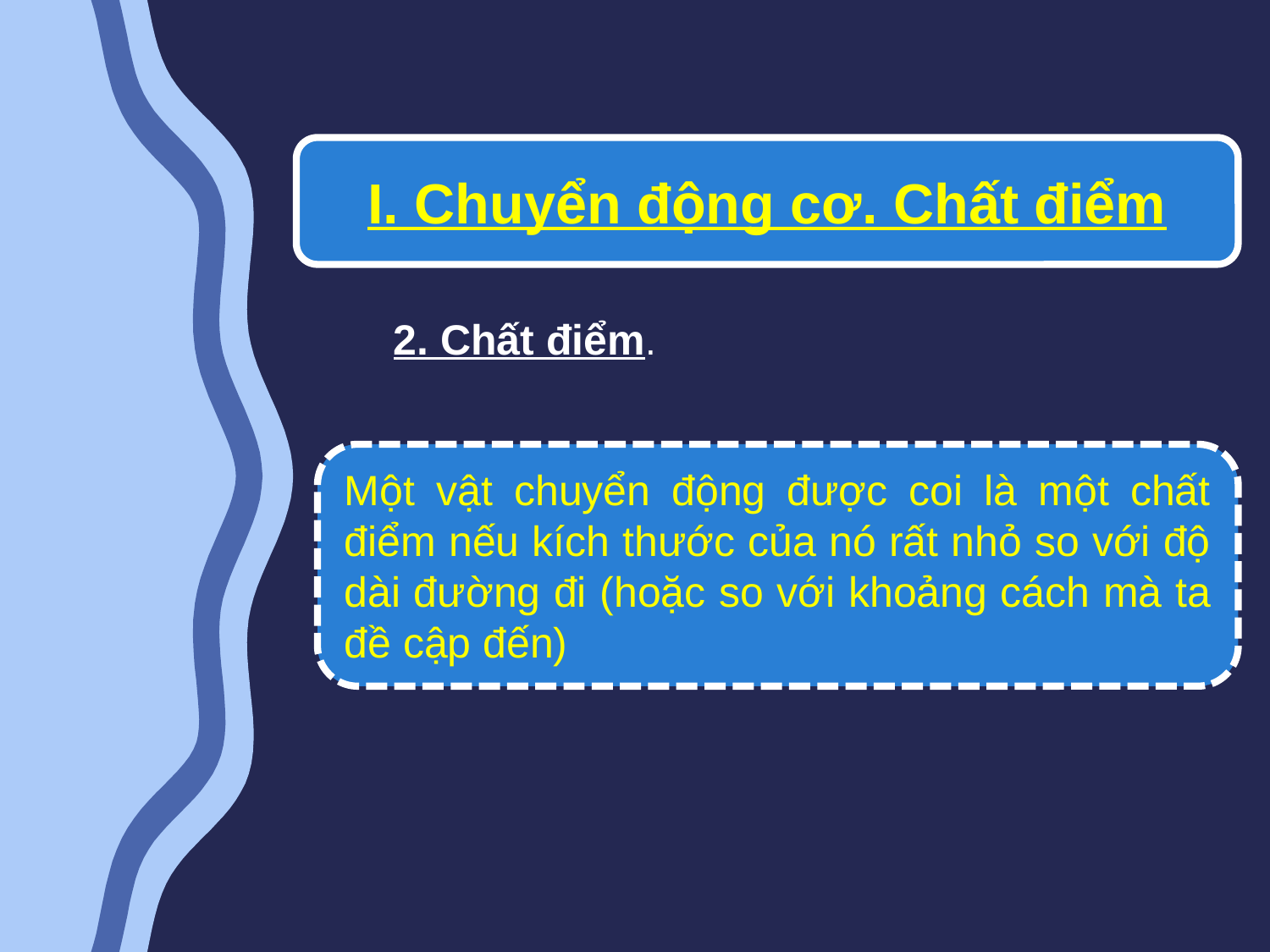

I. Chuyển động cơ. Chất điểm
2. Chất điểm.
Một vật chuyển động được coi là một chất điểm nếu kích thước của nó rất nhỏ so với độ dài đường đi (hoặc so với khoảng cách mà ta đề cập đến)